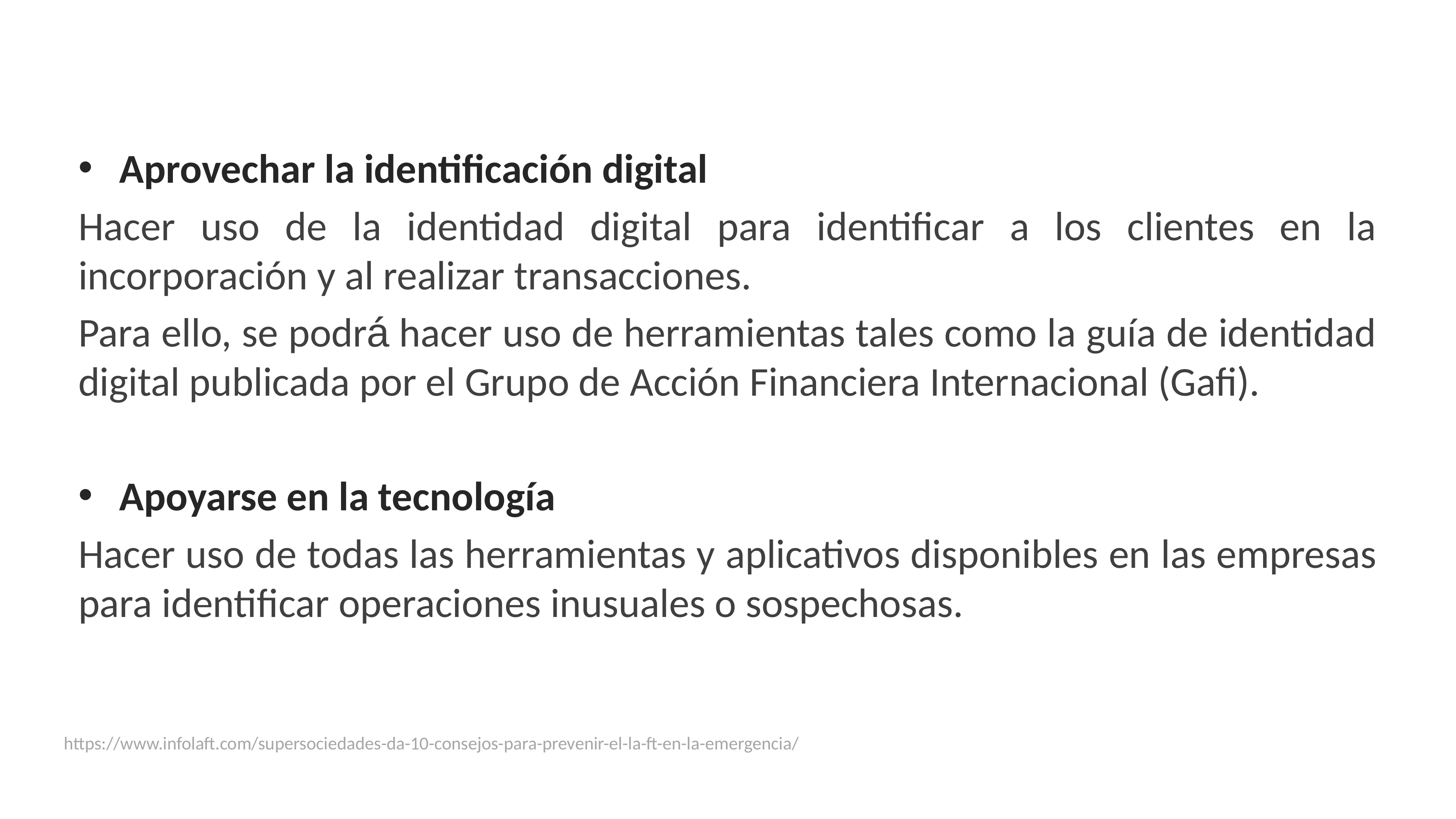

Aprovechar la identificación digital
Hacer uso de la identidad digital para identificar a los clientes en la incorporación y al realizar transacciones.
Para ello, se podrá́ hacer uso de herramientas tales como la guía de identidad digital publicada por el Grupo de Acción Financiera Internacional (Gafi).

Apoyarse en la tecnología
Hacer uso de todas las herramientas y aplicativos disponibles en las empresas para identificar operaciones inusuales o sospechosas.

https://www.infolaft.com/supersociedades-da-10-consejos-para-prevenir-el-la-ft-en-la-emergencia/